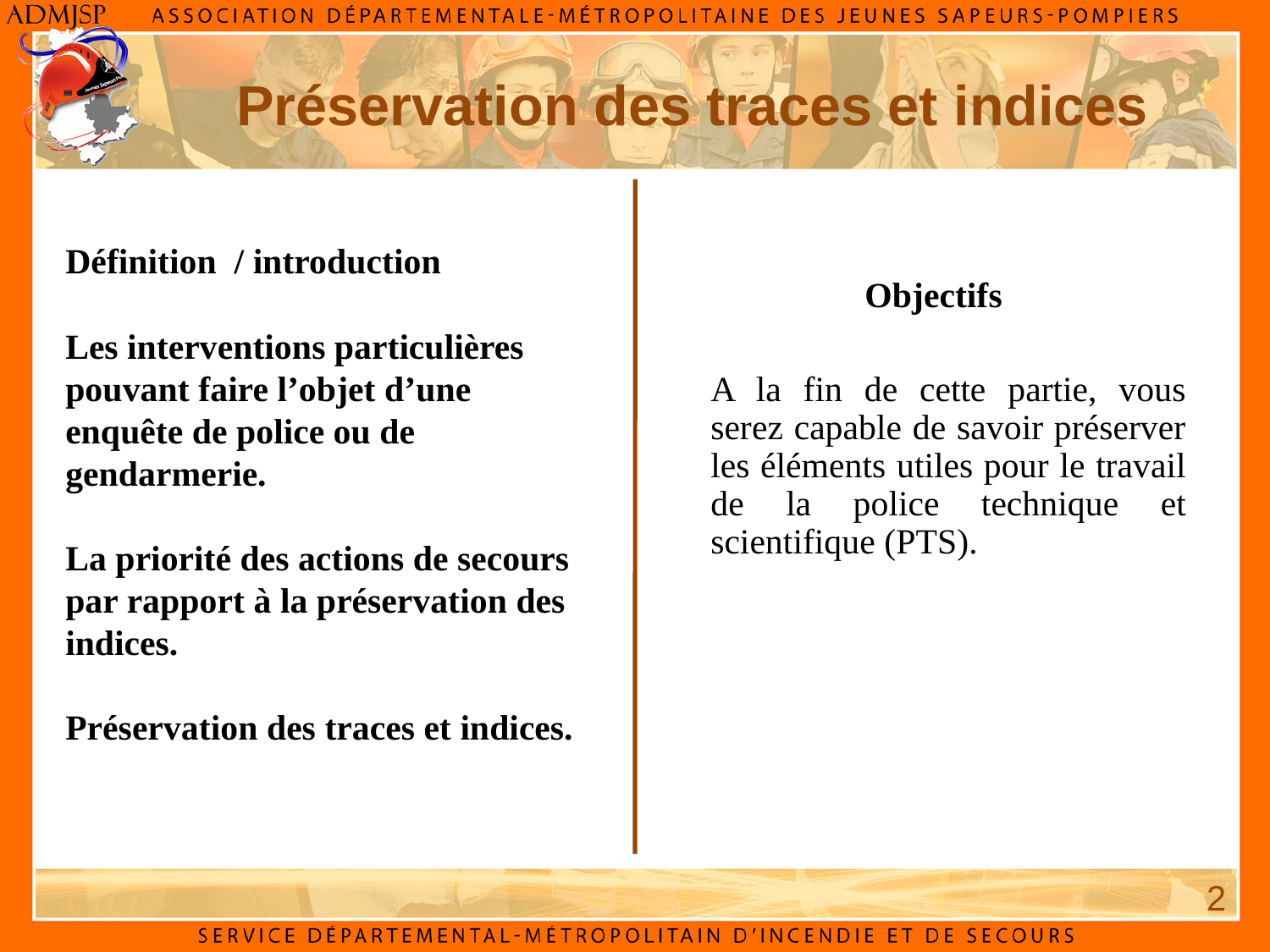

Préservation des traces et indices
Définition  / introduction

Les interventions particulières pouvant faire l’objet d’une enquête de police ou de gendarmerie.

La priorité des actions de secours par rapport à la préservation des indices.

Préservation des traces et indices.
Objectifs
A la fin de cette partie, vous serez capable de savoir préserver les éléments utiles pour le travail de la police technique et scientifique (PTS).
2